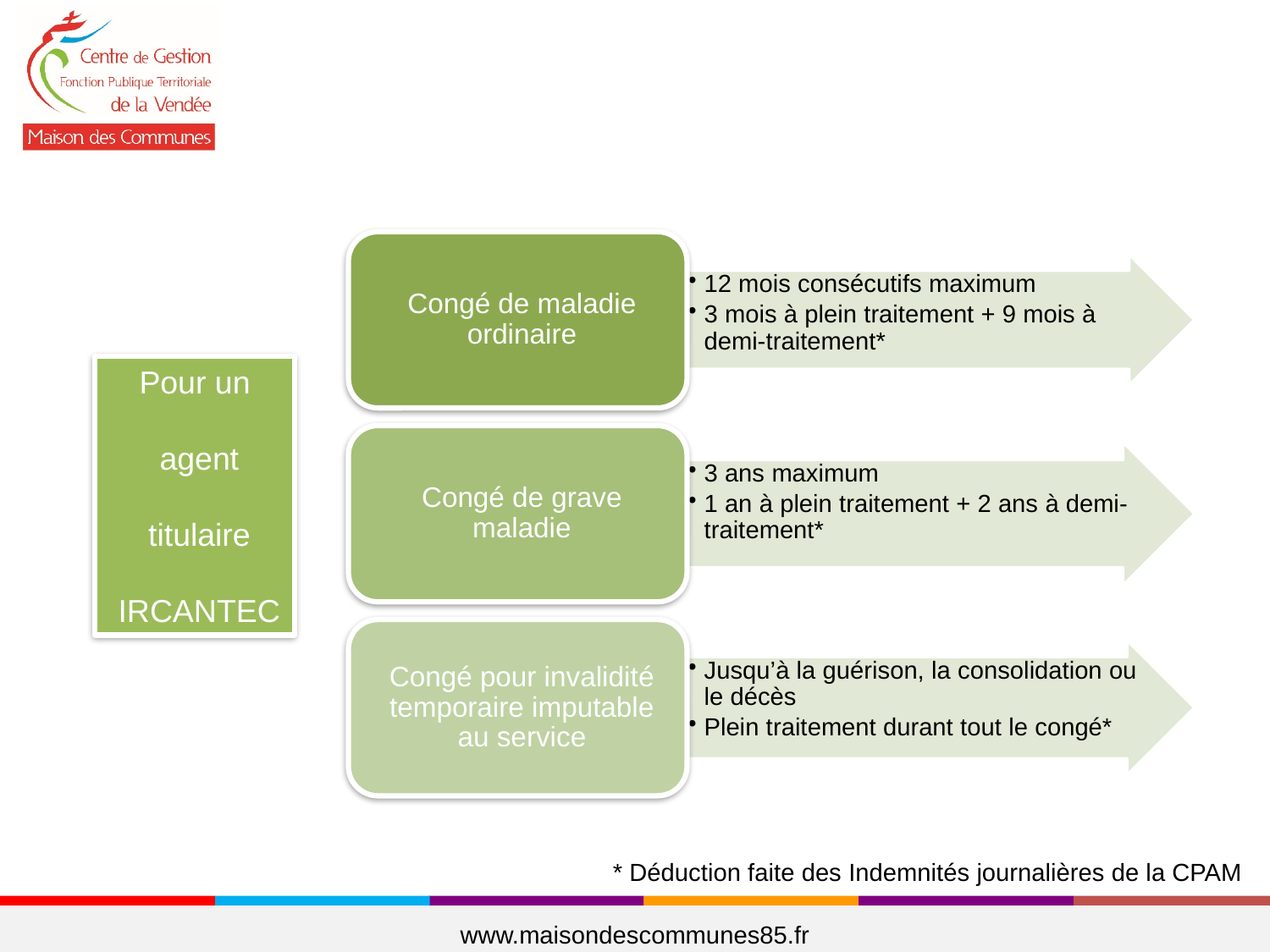

#
12 mois consécutifs maximum
3 mois à plein traitement + 9 mois à demi-traitement*
Congé de maladie ordinaire
3 ans maximum
1 an à plein traitement + 2 ans à demi-traitement*
Congé de grave maladie
Jusqu’à la guérison, la consolidation ou le décès
Plein traitement durant tout le congé*
Congé pour invalidité temporaire imputable au service
Pour un

 agent

 titulaire

 IRCANTEC
* Déduction faite des Indemnités journalières de la CPAM